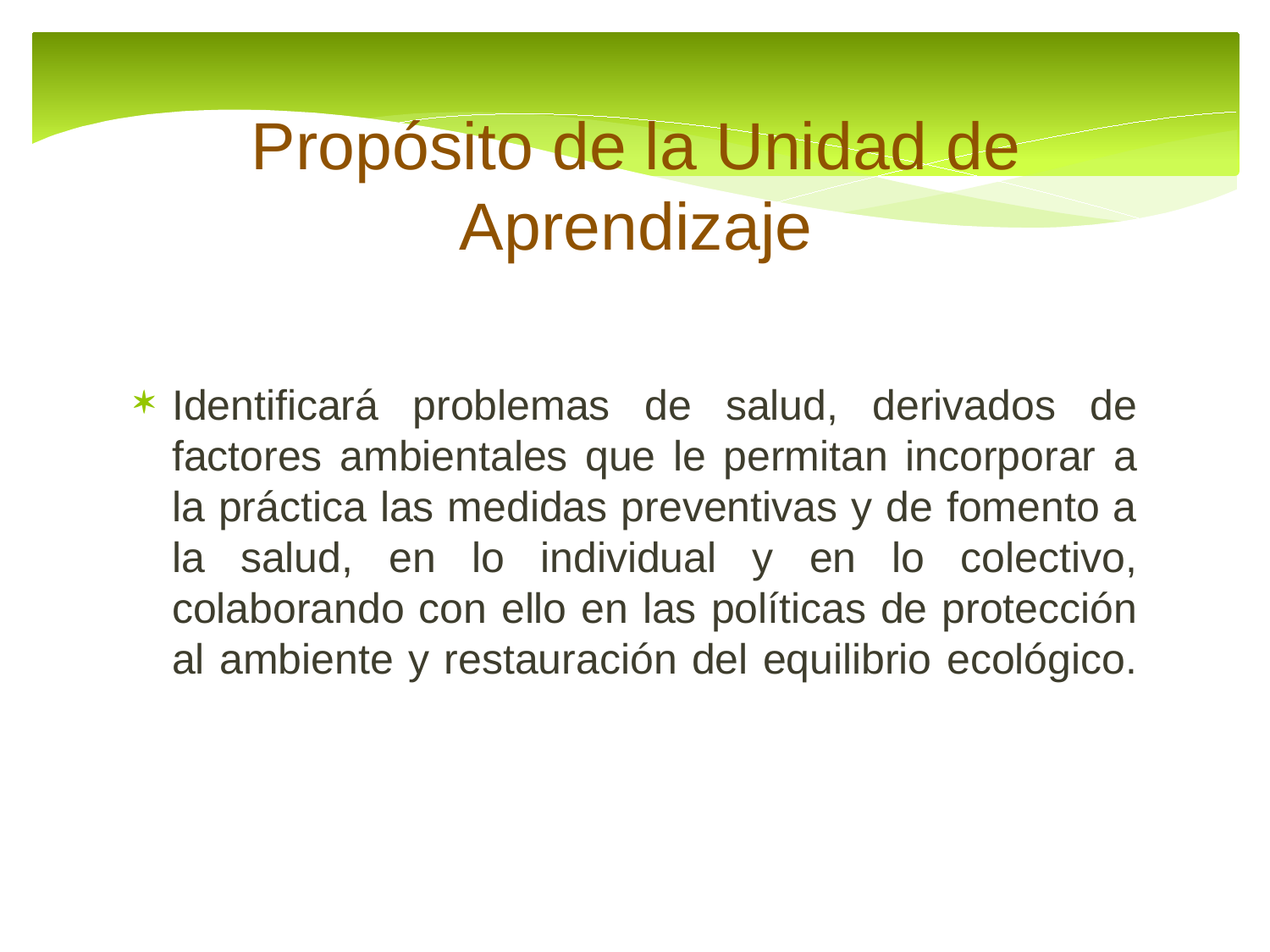

# Propósito de la Unidad de Aprendizaje
Identificará problemas de salud, derivados de factores ambientales que le permitan incorporar a la práctica las medidas preventivas y de fomento a la salud, en lo individual y en lo colectivo, colaborando con ello en las políticas de protección al ambiente y restauración del equilibrio ecológico.